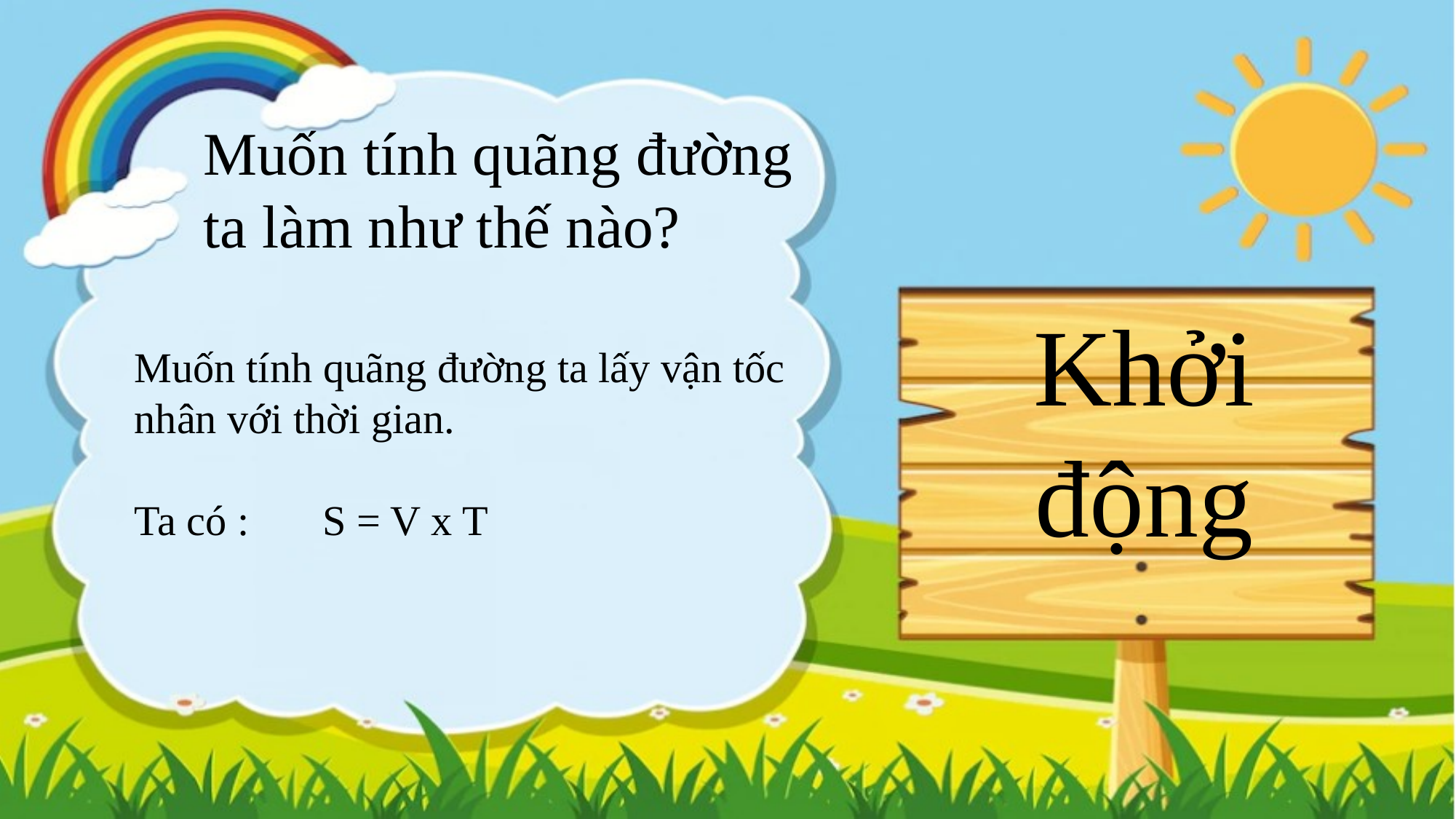

Muốn tính quãng đường ta làm như thế nào?
Khởi động
Muốn tính quãng đường ta lấy vận tốc nhân với thời gian.

Ta có :       S = V x T